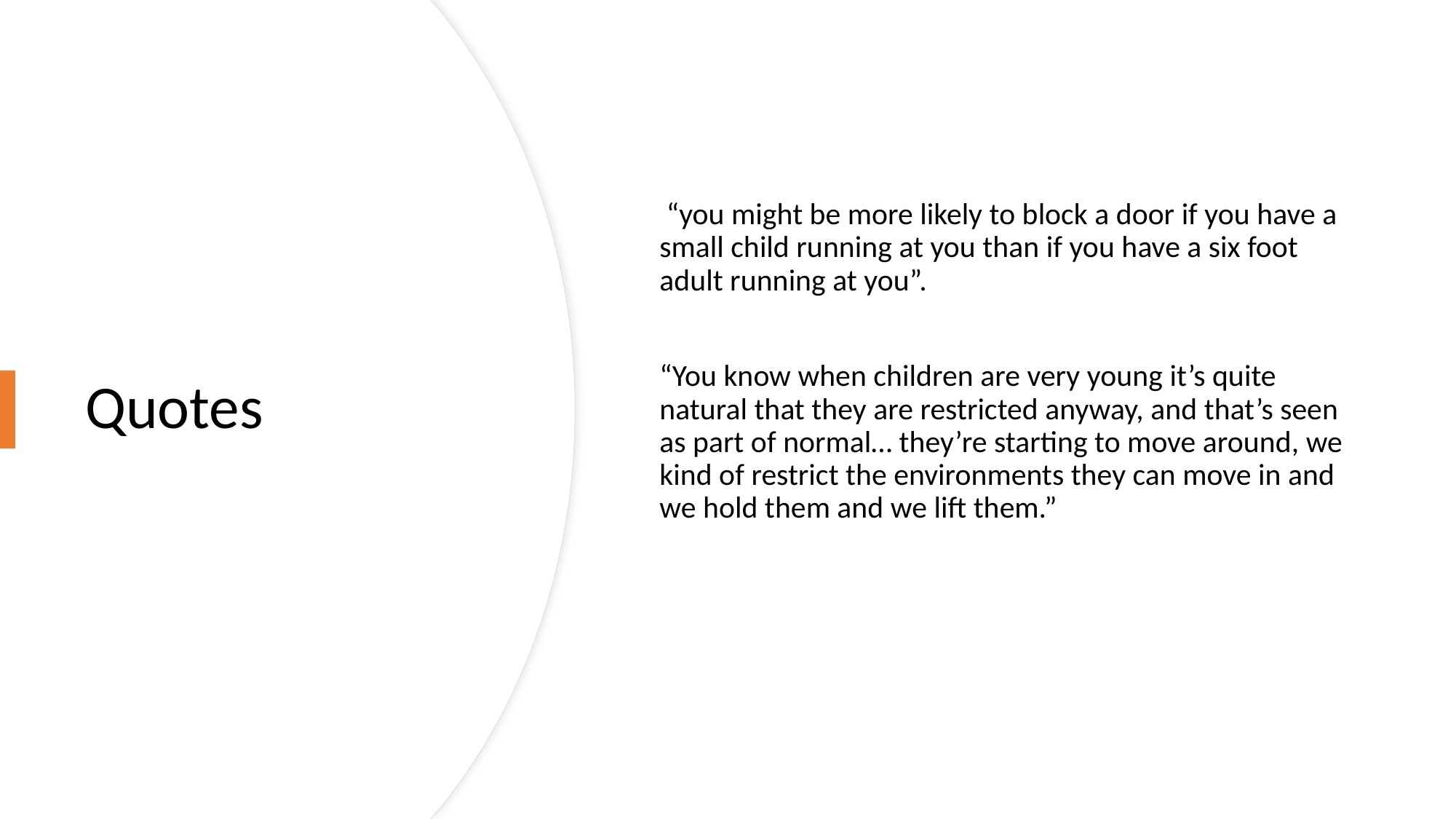

“you might be more likely to block a door if you have a small child running at you than if you have a six foot adult running at you”.

 “you might be more likely to block a door if you have a small child running at you than if you have a six foot adult running at you”.

“You know when children are very young it’s quite natural that they are restricted anyway, and that’s seen as part of normal… they’re starting to move around, we kind of restrict the environments they can move in and we hold them and we lift them.”

# Quotes